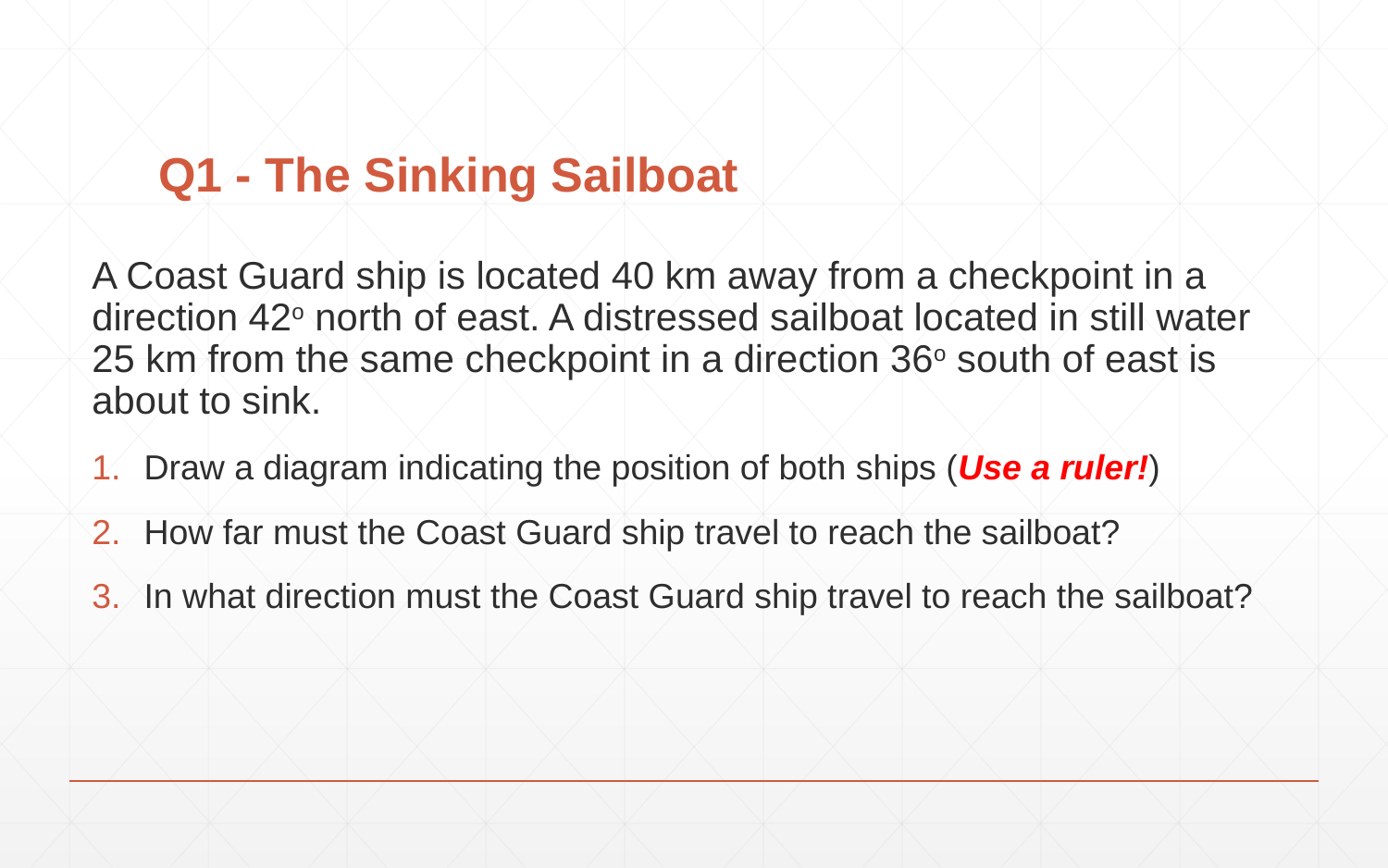

# Q1 - The Sinking Sailboat
A Coast Guard ship is located 40 km away from a checkpoint in a direction 42o north of east. A distressed sailboat located in still water 25 km from the same checkpoint in a direction 36o south of east is about to sink.
Draw a diagram indicating the position of both ships (Use a ruler!)
How far must the Coast Guard ship travel to reach the sailboat?
In what direction must the Coast Guard ship travel to reach the sailboat?